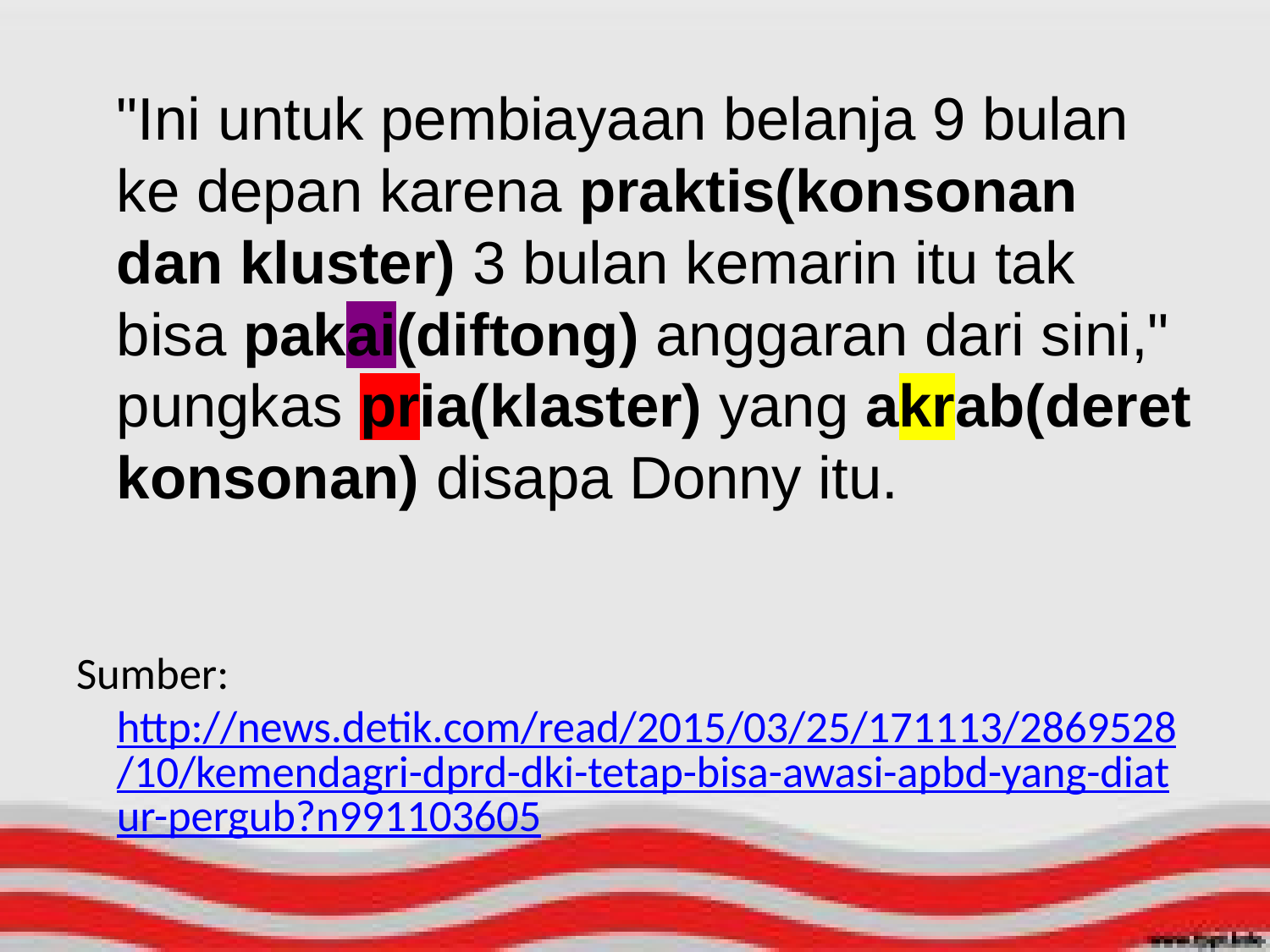

"Ini untuk pembiayaan belanja 9 bulan ke depan karena praktis(konsonan dan kluster) 3 bulan kemarin itu tak bisa pakai(diftong) anggaran dari sini," pungkas pria(klaster) yang akrab(deret konsonan) disapa Donny itu.

Sumber: http://news.detik.com/read/2015/03/25/171113/2869528/10/kemendagri-dprd-dki-tetap-bisa-awasi-apbd-yang-diatur-pergub?n991103605